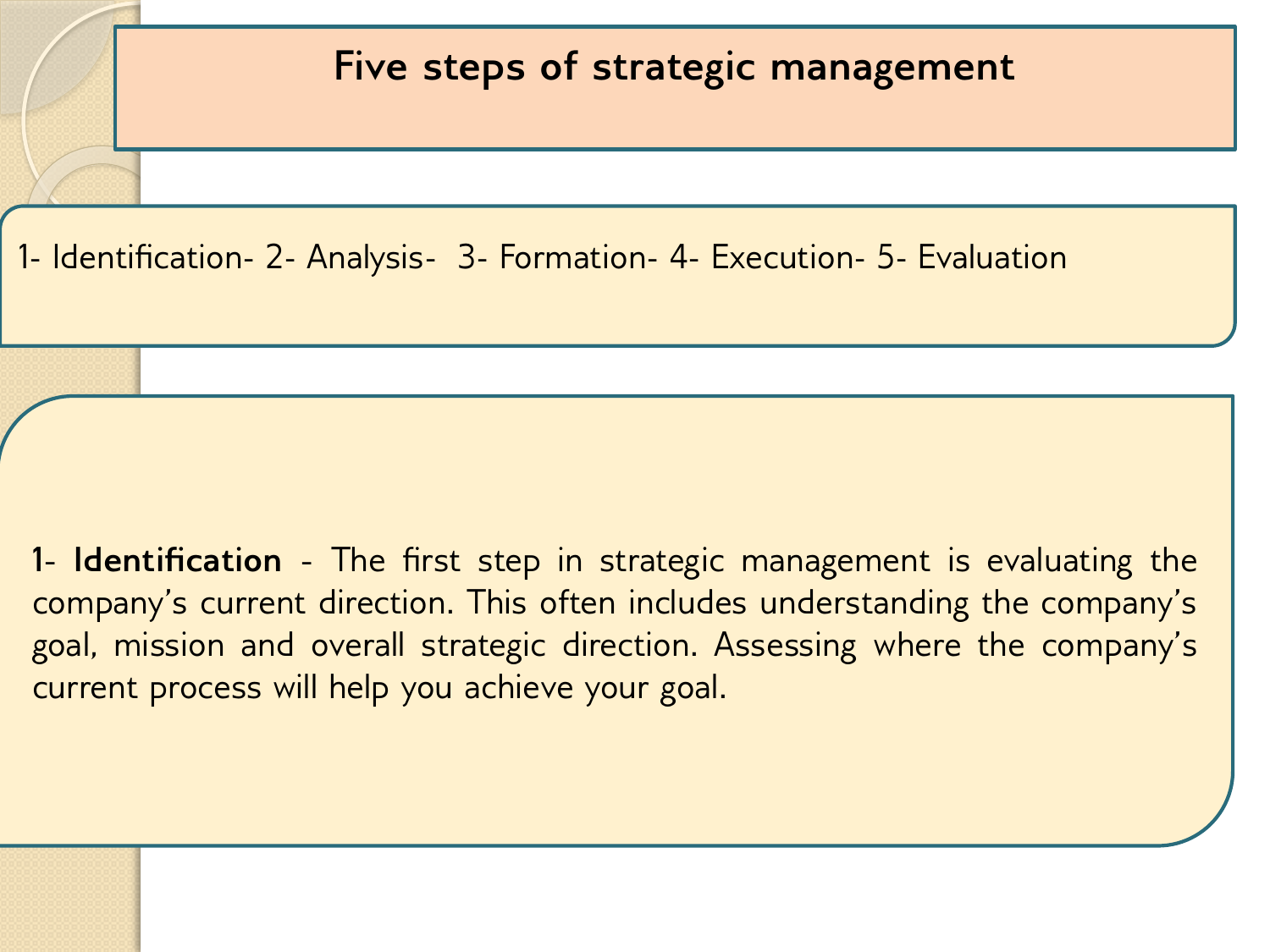

Five steps of strategic management

1- Identification- 2- Analysis-  3- Formation- 4- Execution- 5- Evaluation

1- Identification - The first step in strategic management is evaluating the company’s current direction. This often includes understanding the company’s goal, mission and overall strategic direction. Assessing where the company’s current process will help you achieve your goal.
14